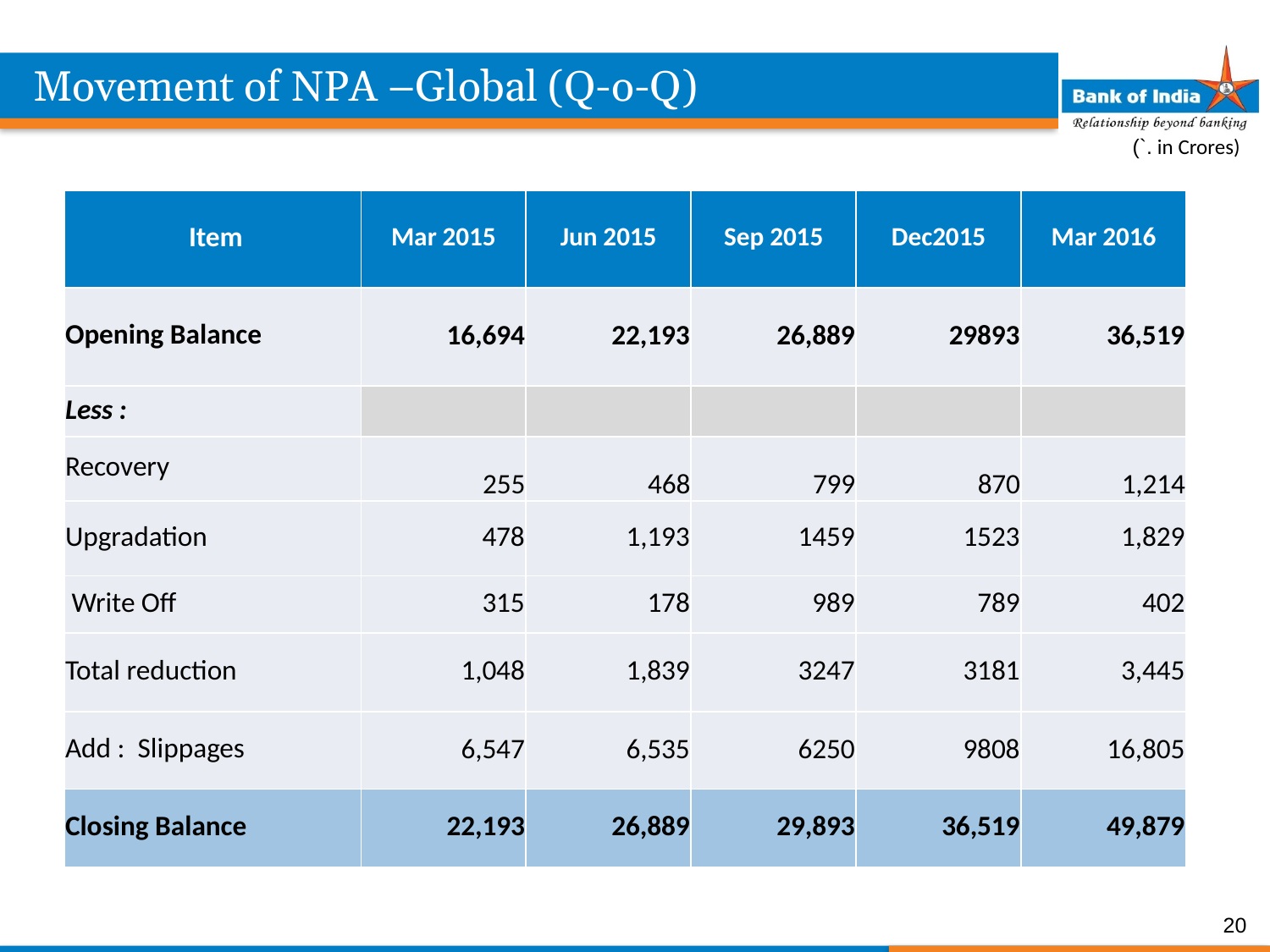

Movement of NPA –Global (Q-o-Q)
(`. in Crores)
| Item | Mar 2015 | Jun 2015 | Sep 2015 | Dec2015 | Mar 2016 |
| --- | --- | --- | --- | --- | --- |
| Opening Balance | 16,694 | 22,193 | 26,889 | 29893 | 36,519 |
| Less : |  |  |  |  |  |
| Recovery | 255 | 468 | 799 | 870 | 1,214 |
| Upgradation | 478 | 1,193 | 1459 | 1523 | 1,829 |
| Write Off | 315 | 178 | 989 | 789 | 402 |
| Total reduction | 1,048 | 1,839 | 3247 | 3181 | 3,445 |
| Add : Slippages | 6,547 | 6,535 | 6250 | 9808 | 16,805 |
| Closing Balance | 22,193 | 26,889 | 29,893 | 36,519 | 49,879 |
20